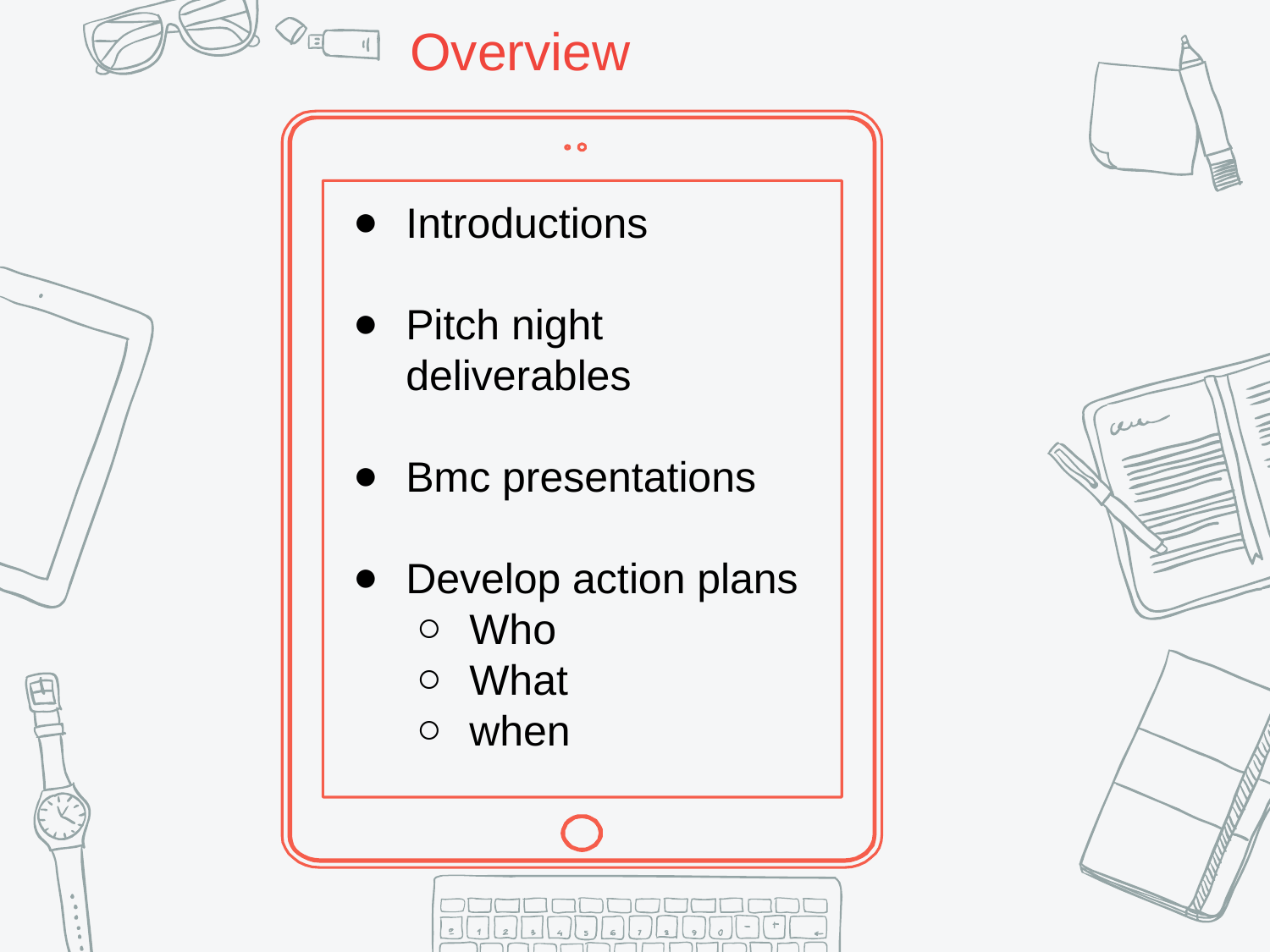

Overview

Introductions

Pitch night deliverables

Bmc presentations

Develop action plans
Who
What
when